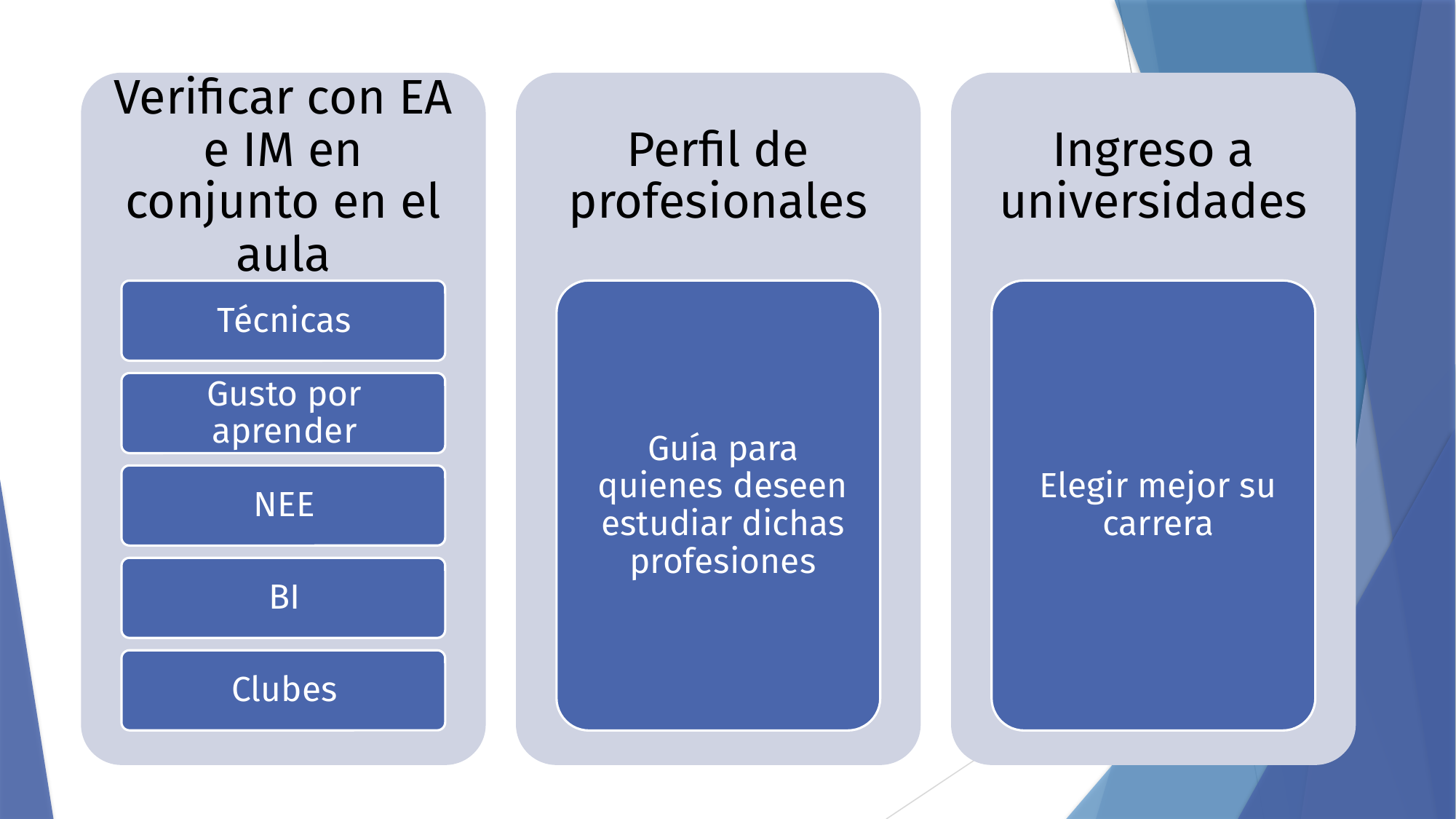

#
Verificar con EA e IM en conjunto en el aula
Técnicas
Gusto por aprender
NEE
BI
Clubes
Perfil de profesionales
Guía para quienes deseen estudiar dichas profesiones
Ingreso a universidades
Elegir mejor su carrera
51